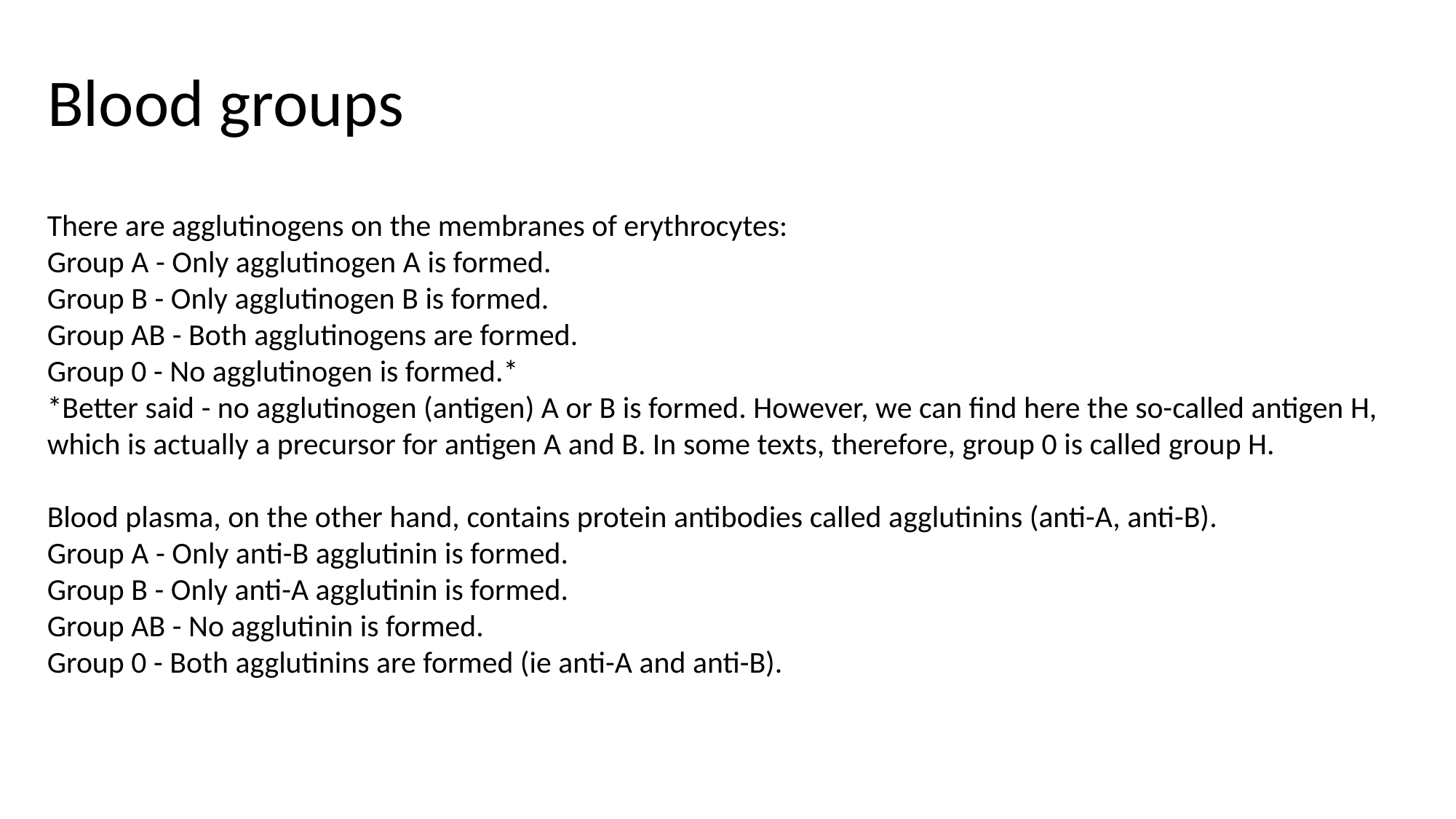

# Blood groups
There are agglutinogens on the membranes of erythrocytes:
Group A - Only agglutinogen A is formed.
Group B - Only agglutinogen B is formed.
Group AB - Both agglutinogens are formed.
Group 0 - No agglutinogen is formed.*
*Better said - no agglutinogen (antigen) A or B is formed. However, we can find here the so-called antigen H, which is actually a precursor for antigen A and B. In some texts, therefore, group 0 is called group H.

Blood plasma, on the other hand, contains protein antibodies called agglutinins (anti-A, anti-B).
Group A - Only anti-B agglutinin is formed.
Group B - Only anti-A agglutinin is formed.
Group AB - No agglutinin is formed.
Group 0 - Both agglutinins are formed (ie anti-A and anti-B).